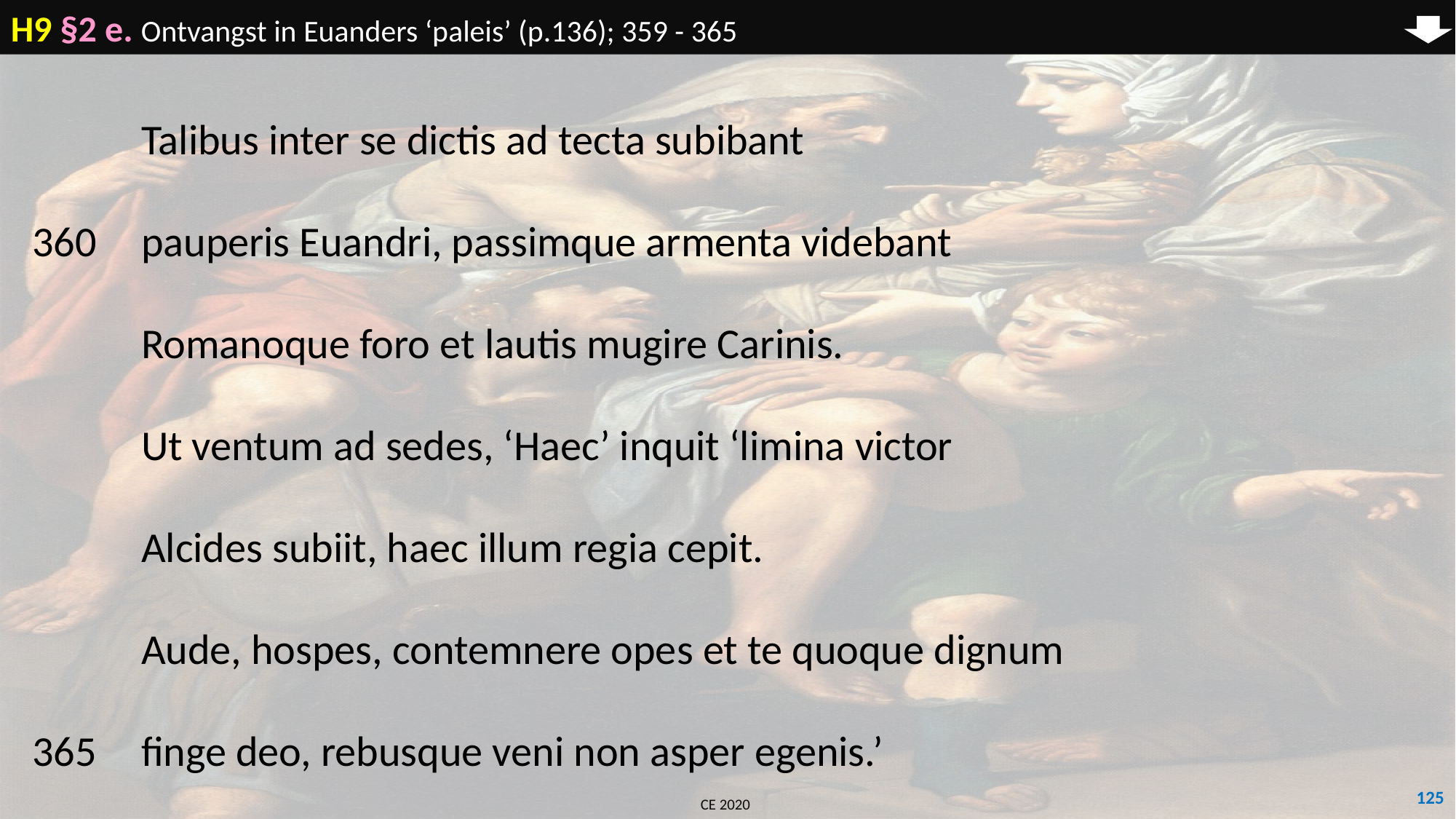

H9 §2 e. Ontvangst in Euanders ‘paleis’ (p.136); 359 - 365

	Talibus inter se dictis ad tecta subibant
360	pauperis Euandri, passimque armenta videbant
	Romanoque foro et lautis mugire Carinis.
	Ut ventum ad sedes, ‘Haec’ inquit ‘limina victor
	Alcides subiit, haec illum regia cepit.
	Aude, hospes, contemnere opes et te quoque dignum
365	finge deo, rebusque veni non asper egenis.’
125
CE 2020